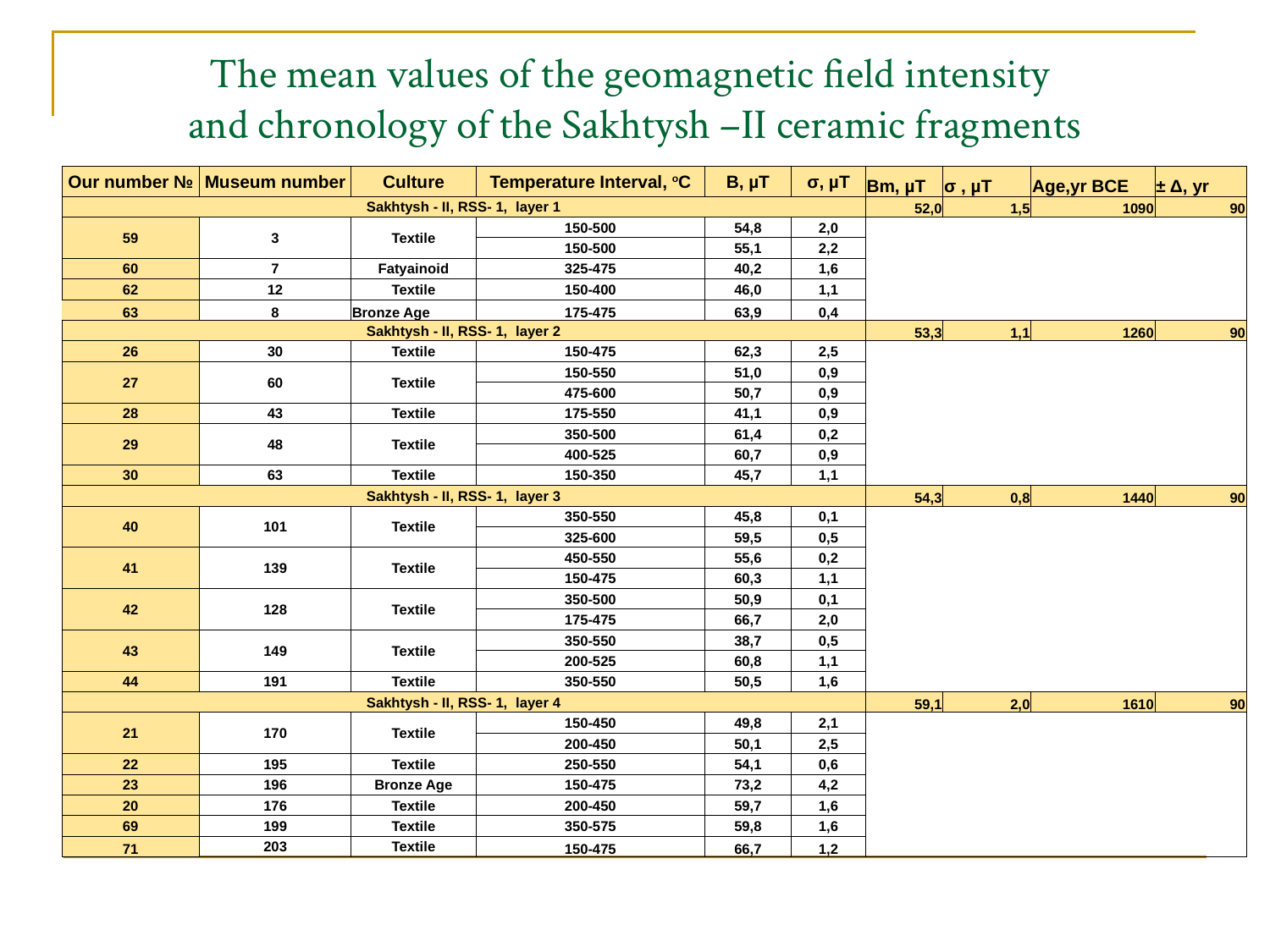

# The mean values of the geomagnetic field intensity and chronology of the Sakhtysh –II ceramic fragments
| Our number № | Museum number | Culture | Temperature Interval, oC | В, µТ | σ, µТ | Вm, µТ | σ , µТ | Age,yr BCE | ± Δ, yr |
| --- | --- | --- | --- | --- | --- | --- | --- | --- | --- |
| Sakhtysh - II, RSS- 1, layer 1 |  |  |  |  |  | 52,0 | 1,5 | 1090 | 90 |
| 59 | 3 | Textile | 150-500 | 54,8 | 2,0 |  |  |  |  |
|  |  |  | 150-500 | 55,1 | 2,2 |  |  |  |  |
| 60 | 7 | Fatyainoid | 325-475 | 40,2 | 1,6 |  |  |  |  |
| 62 | 12 | Textile | 150-400 | 46,0 | 1,1 |  |  |  |  |
| 63 | 8 | Bronze Age | 175-475 | 63,9 | 0,4 |  |  |  |  |
| Sakhtysh - II, RSS- 1, layer 2 |  |  |  |  |  | 53,3 | 1,1 | 1260 | 90 |
| 26 | 30 | Textile | 150-475 | 62,3 | 2,5 |  |  |  |  |
| 27 | 60 | Textile | 150-550 | 51,0 | 0,9 |  |  |  |  |
|  |  |  | 475-600 | 50,7 | 0,9 |  |  |  |  |
| 28 | 43 | Textile | 175-550 | 41,1 | 0,9 |  |  |  |  |
| 29 | 48 | Textile | 350-500 | 61,4 | 0,2 |  |  |  |  |
|  |  |  | 400-525 | 60,7 | 0,9 |  |  |  |  |
| 30 | 63 | Textile | 150-350 | 45,7 | 1,1 |  |  |  |  |
| Sakhtysh - II, RSS- 1, layer 3 |  |  |  |  |  | 54,3 | 0,8 | 1440 | 90 |
| 40 | 101 | Textile | 350-550 | 45,8 | 0,1 |  |  |  |  |
|  |  |  | 325-600 | 59,5 | 0,5 |  |  |  |  |
| 41 | 139 | Textile | 450-550 | 55,6 | 0,2 |  |  |  |  |
|  |  |  | 150-475 | 60,3 | 1,1 |  |  |  |  |
| 42 | 128 | Textile | 350-500 | 50,9 | 0,1 |  |  |  |  |
|  |  |  | 175-475 | 66,7 | 2,0 |  |  |  |  |
| 43 | 149 | Textile | 350-550 | 38,7 | 0,5 |  |  |  |  |
|  |  |  | 200-525 | 60,8 | 1,1 |  |  |  |  |
| 44 | 191 | Textile | 350-550 | 50,5 | 1,6 |  |  |  |  |
| Sakhtysh - II, RSS- 1, layer 4 |  |  |  |  |  | 59,1 | 2,0 | 1610 | 90 |
| 21 | 170 | Textile | 150-450 | 49,8 | 2,1 |  |  |  |  |
|  |  |  | 200-450 | 50,1 | 2,5 |  |  |  |  |
| 22 | 195 | Textile | 250-550 | 54,1 | 0,6 |  |  |  |  |
| 23 | 196 | Bronze Age | 150-475 | 73,2 | 4,2 |  |  |  |  |
| 20 | 176 | Textile | 200-450 | 59,7 | 1,6 |  |  |  |  |
| 69 | 199 | Textile | 350-575 | 59,8 | 1,6 |  |  |  |  |
| 71 | 203 | Textile | 150-475 | 66,7 | 1,2 |  |  |  |  |